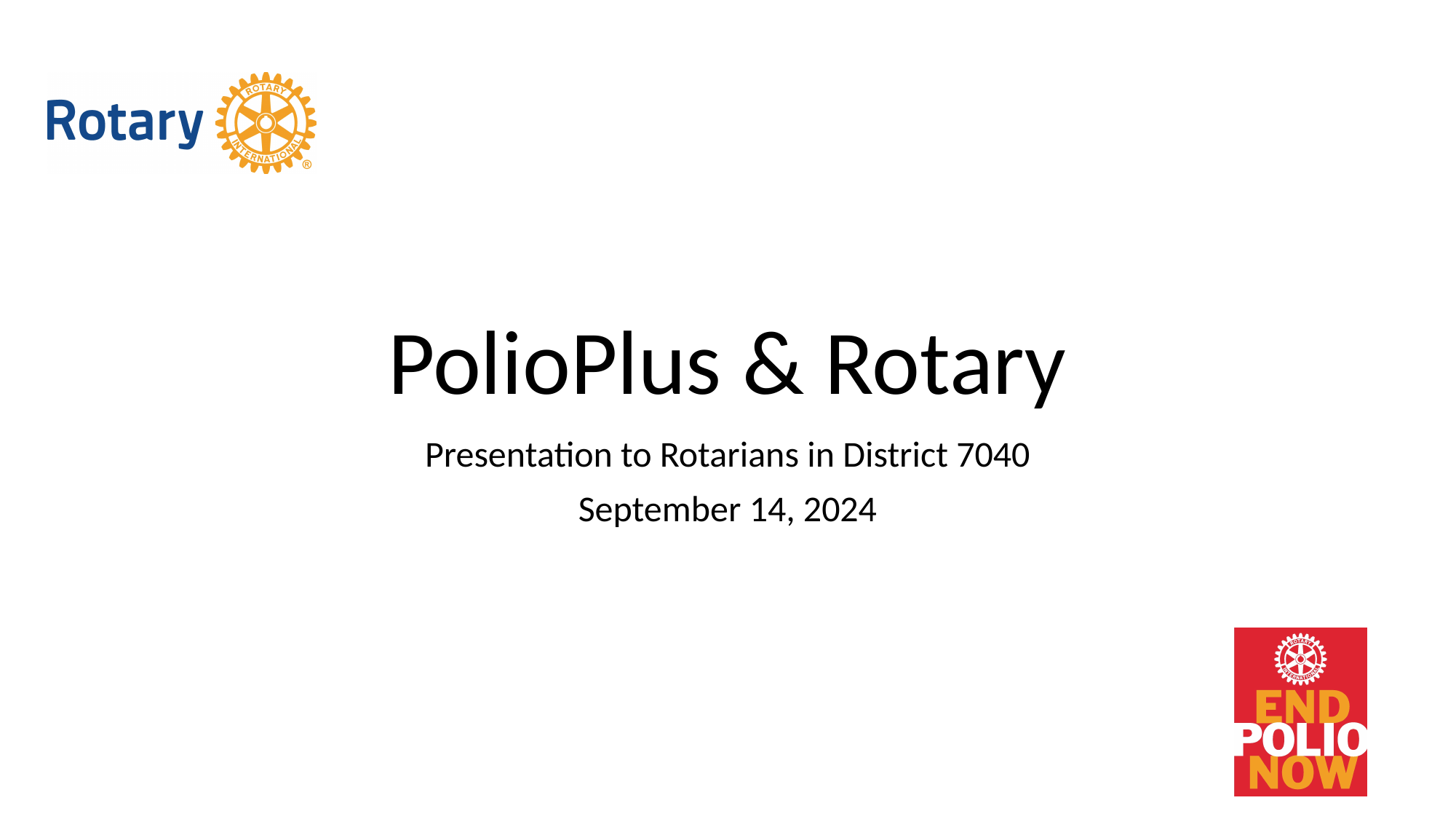

# PolioPlus & Rotary
Presentation to Rotarians in District 7040
September 14, 2024

1